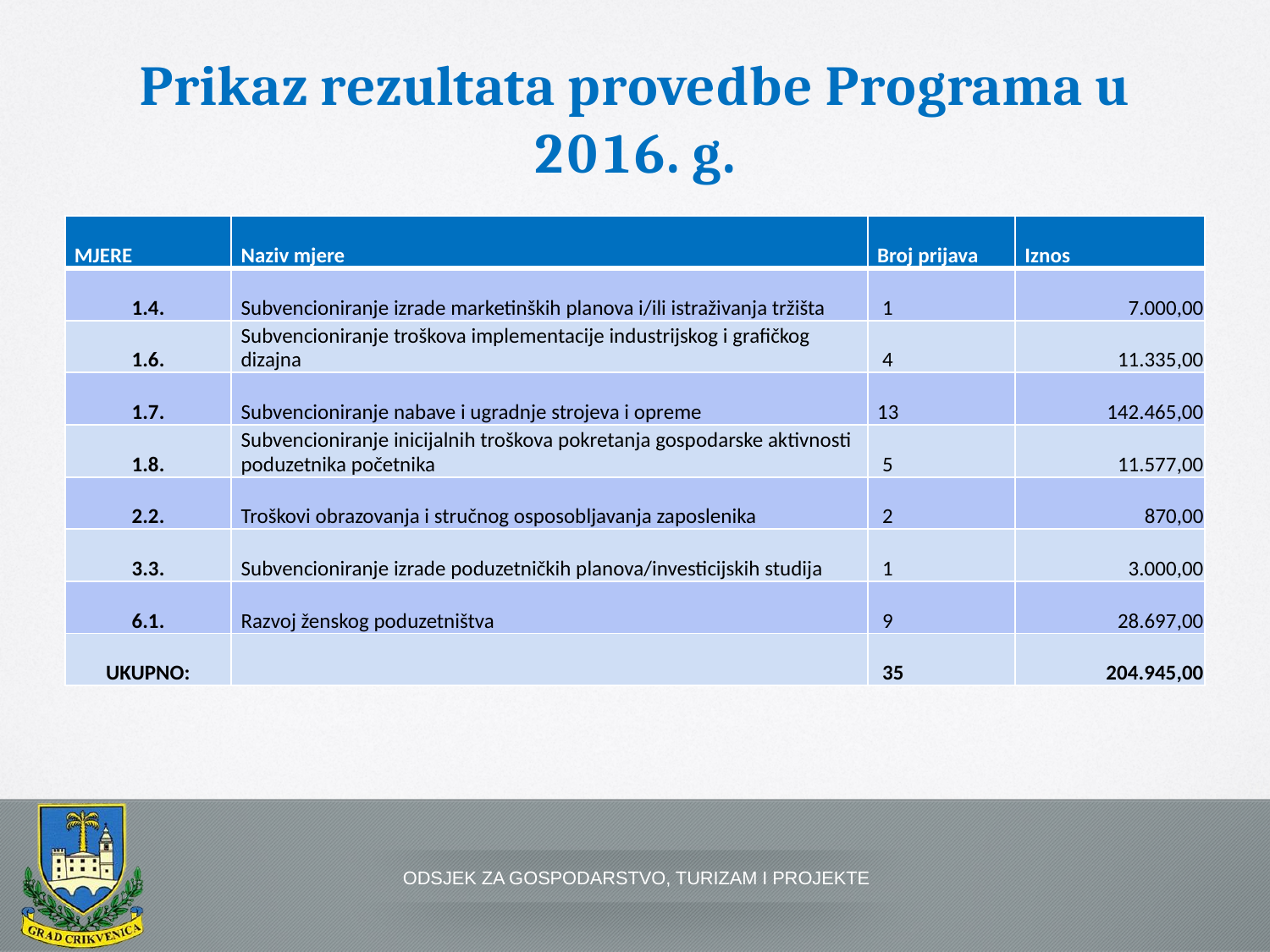

# Prikaz rezultata provedbe Programa u 2016. g.
| MJERE | Naziv mjere | Broj prijava | Iznos |
| --- | --- | --- | --- |
| 1.4. | Subvencioniranje izrade marketinških planova i/ili istraživanja tržišta | 1 | 7.000,00 |
| 1.6. | Subvencioniranje troškova implementacije industrijskog i grafičkog dizajna | 4 | 11.335,00 |
| 1.7. | Subvencioniranje nabave i ugradnje strojeva i opreme | 13 | 142.465,00 |
| 1.8. | Subvencioniranje inicijalnih troškova pokretanja gospodarske aktivnosti poduzetnika početnika | 5 | 11.577,00 |
| 2.2. | Troškovi obrazovanja i stručnog osposobljavanja zaposlenika | 2 | 870,00 |
| 3.3. | Subvencioniranje izrade poduzetničkih planova/investicijskih studija | 1 | 3.000,00 |
| 6.1. | Razvoj ženskog poduzetništva | 9 | 28.697,00 |
| UKUPNO: |  | 35 | 204.945,00 |